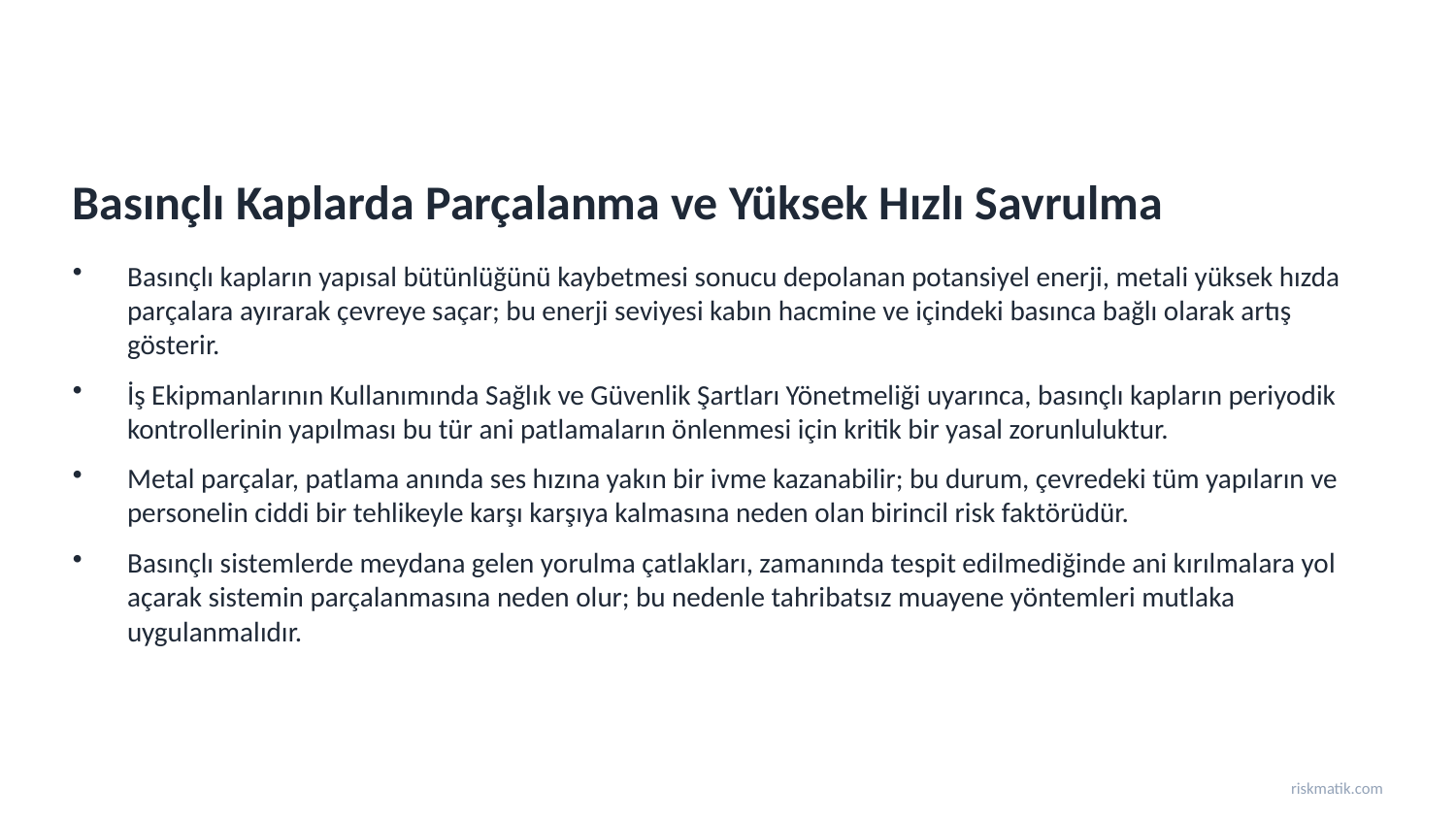

Basınçlı Kaplarda Parçalanma ve Yüksek Hızlı Savrulma
Basınçlı kapların yapısal bütünlüğünü kaybetmesi sonucu depolanan potansiyel enerji, metali yüksek hızda parçalara ayırarak çevreye saçar; bu enerji seviyesi kabın hacmine ve içindeki basınca bağlı olarak artış gösterir.
İş Ekipmanlarının Kullanımında Sağlık ve Güvenlik Şartları Yönetmeliği uyarınca, basınçlı kapların periyodik kontrollerinin yapılması bu tür ani patlamaların önlenmesi için kritik bir yasal zorunluluktur.
Metal parçalar, patlama anında ses hızına yakın bir ivme kazanabilir; bu durum, çevredeki tüm yapıların ve personelin ciddi bir tehlikeyle karşı karşıya kalmasına neden olan birincil risk faktörüdür.
Basınçlı sistemlerde meydana gelen yorulma çatlakları, zamanında tespit edilmediğinde ani kırılmalara yol açarak sistemin parçalanmasına neden olur; bu nedenle tahribatsız muayene yöntemleri mutlaka uygulanmalıdır.
riskmatik.com